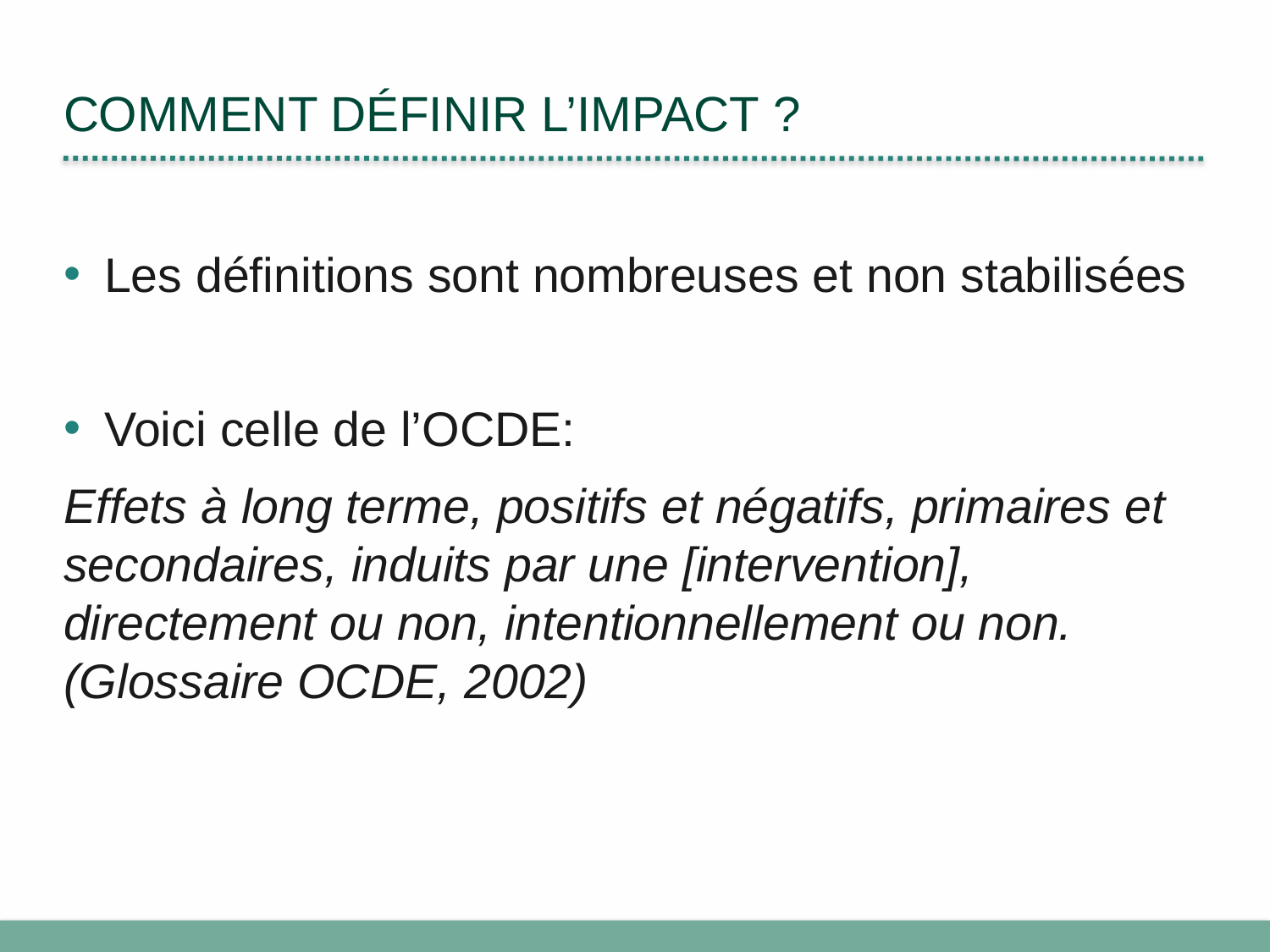

# Comment définir l’impact ?
Les définitions sont nombreuses et non stabilisées

Voici celle de l’OCDE:
Effets à long terme, positifs et négatifs, primaires et secondaires, induits par une [intervention], directement ou non, intentionnellement ou non. (Glossaire OCDE, 2002)